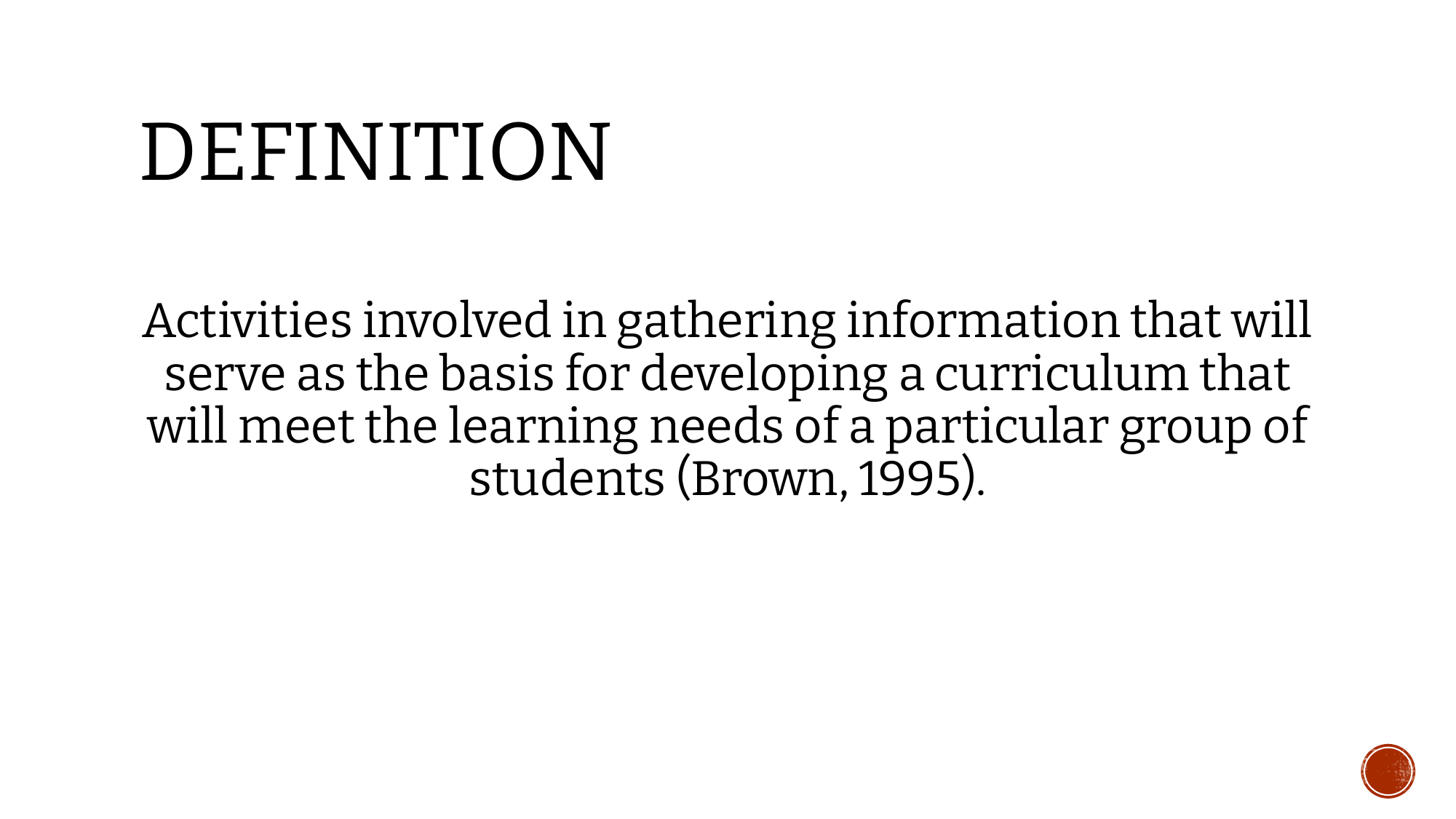

# Definition
Activities involved in gathering information that will serve as the basis for developing a curriculum that will meet the learning needs of a particular group of students (Brown, 1995).